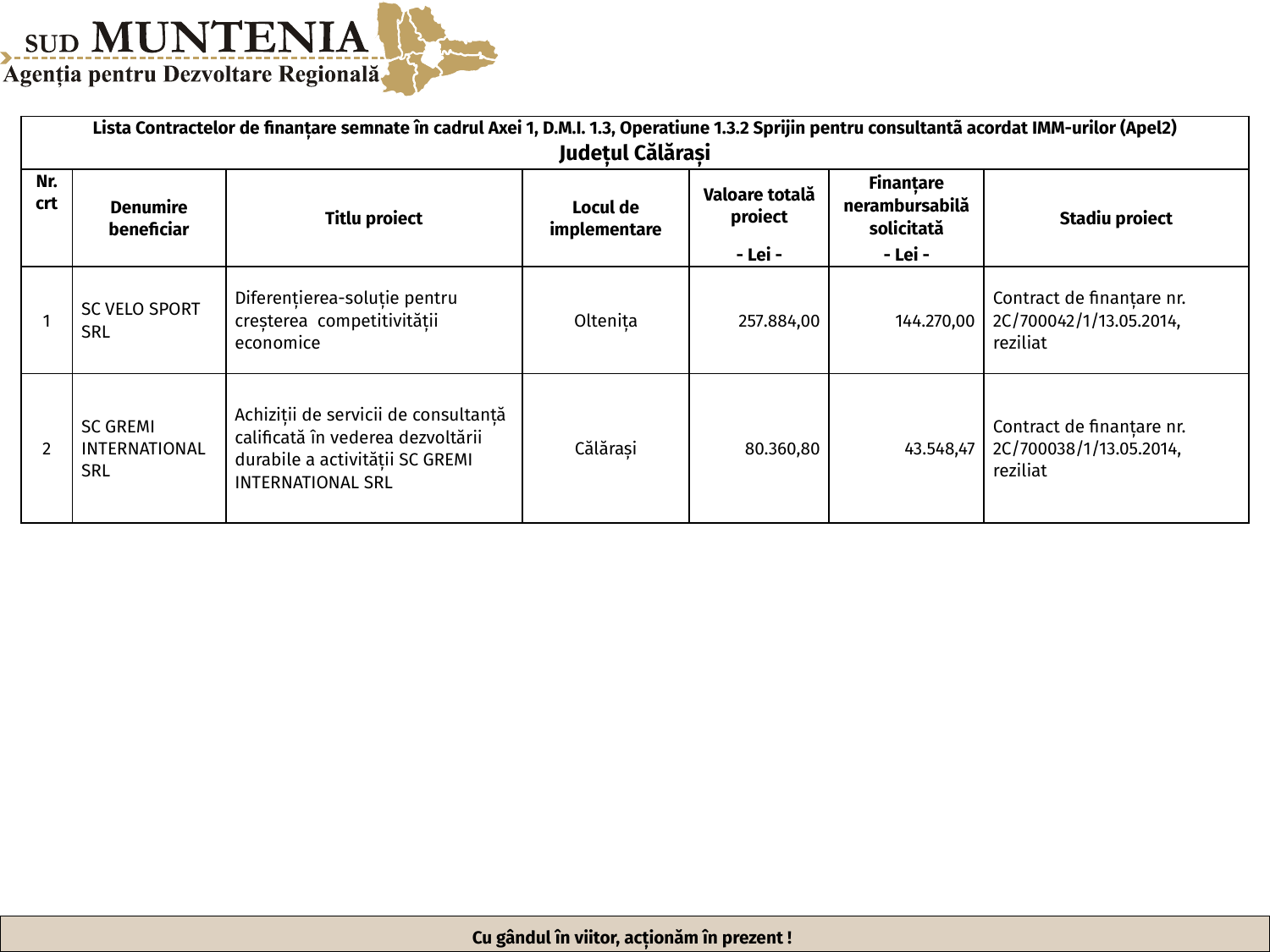

| Lista Contractelor de finanțare semnate în cadrul Axei 1, D.M.I. 1.3, Operatiune 1.3.2 Sprijin pentru consultantã acordat IMM-urilor (Apel2) Județul Călărași |  |  |  |  |  |  |
| --- | --- | --- | --- | --- | --- | --- |
| Nr. crt | Denumire beneficiar | Titlu proiect | Locul de implementare | Valoare totală proiect | Finanțare nerambursabilă solicitată | Stadiu proiect |
|  |  |  |  | - Lei - | - Lei - |  |
| 1 | SC VELO SPORT SRL | Diferențierea-soluție pentru creșterea competitivității economice | Oltenița | 257.884,00 | 144.270,00 | Contract de finanțare nr. 2C/700042/1/13.05.2014, reziliat |
| 2 | SC GREMI INTERNATIONAL SRL | Achiziții de servicii de consultanță calificată în vederea dezvoltării durabile a activității SC GREMI INTERNATIONAL SRL | Călărași | 80.360,80 | 43.548,47 | Contract de finanțare nr. 2C/700038/1/13.05.2014, reziliat |